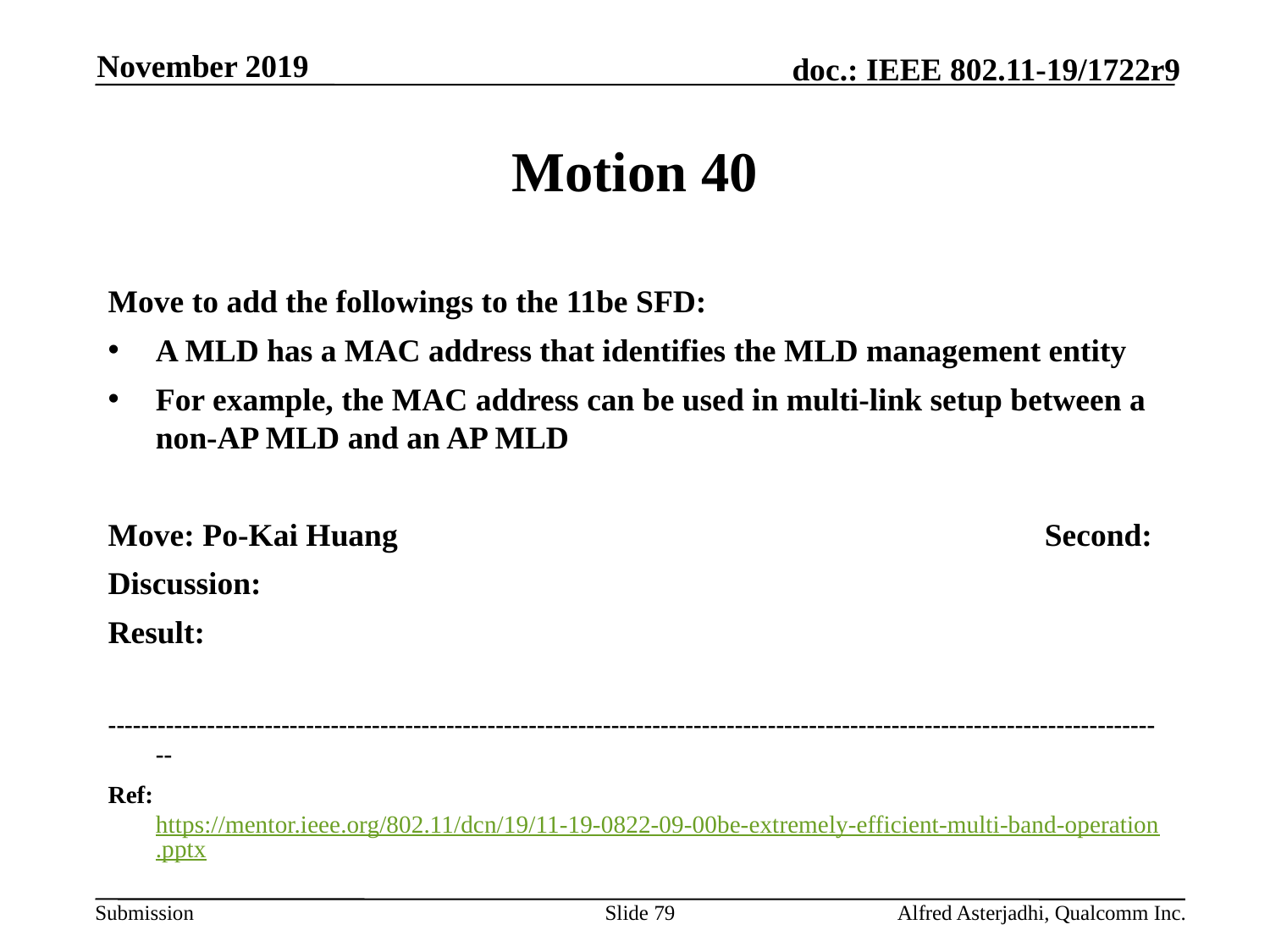

November 2019
# Motion 40
Move to add the followings to the 11be SFD:
A MLD has a MAC address that identifies the MLD management entity
For example, the MAC address can be used in multi-link setup between a non-AP MLD and an AP MLD

Move: Po-Kai Huang 						Second:
Discussion:
Result:

---------------------------------------------------------------------------------------------------------------------------------
Ref: https://mentor.ieee.org/802.11/dcn/19/11-19-0822-09-00be-extremely-efficient-multi-band-operation.pptx

Slide 79
Alfred Asterjadhi, Qualcomm Inc.